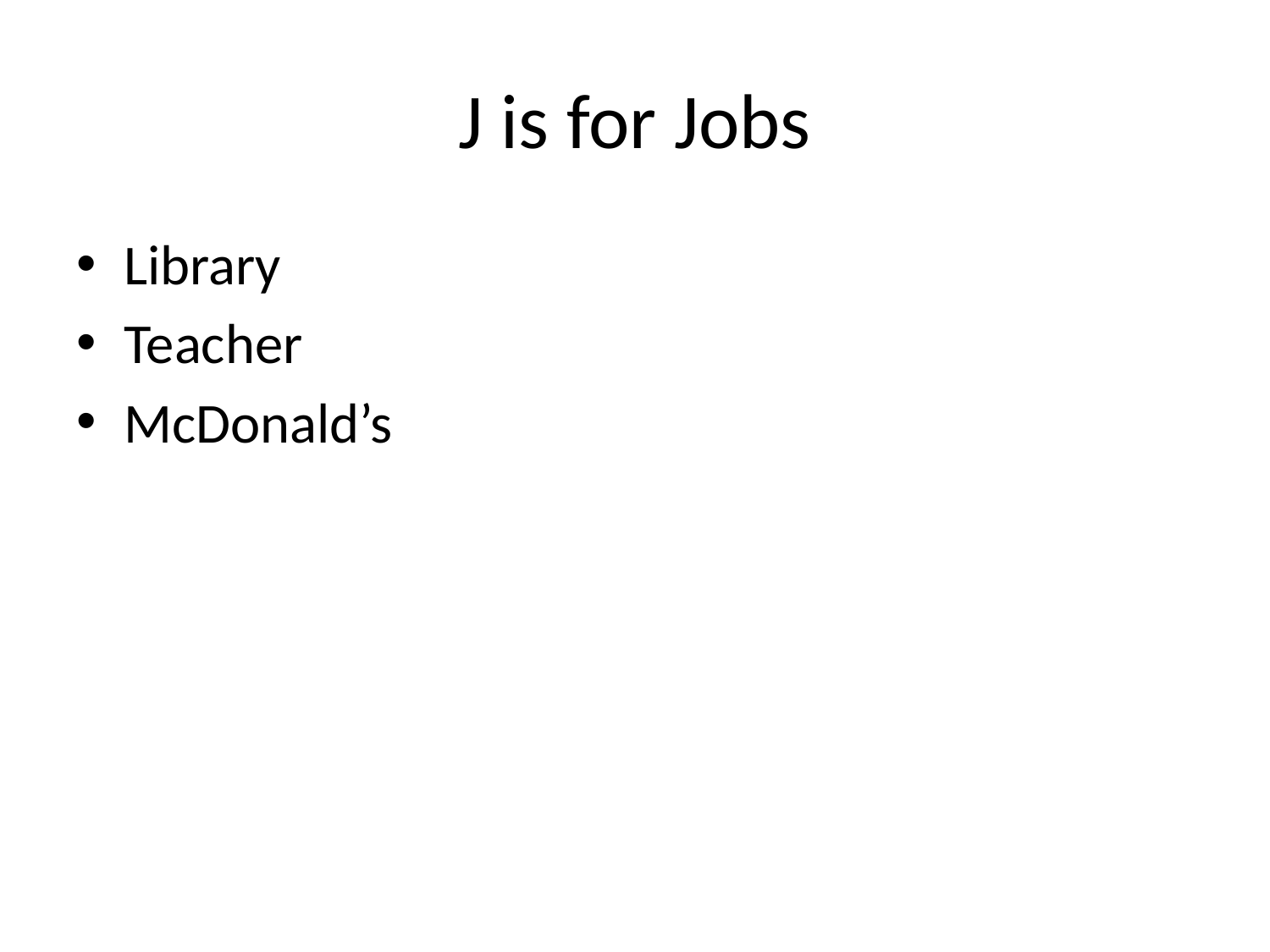

# J is for Jobs
Library
Teacher
McDonald’s